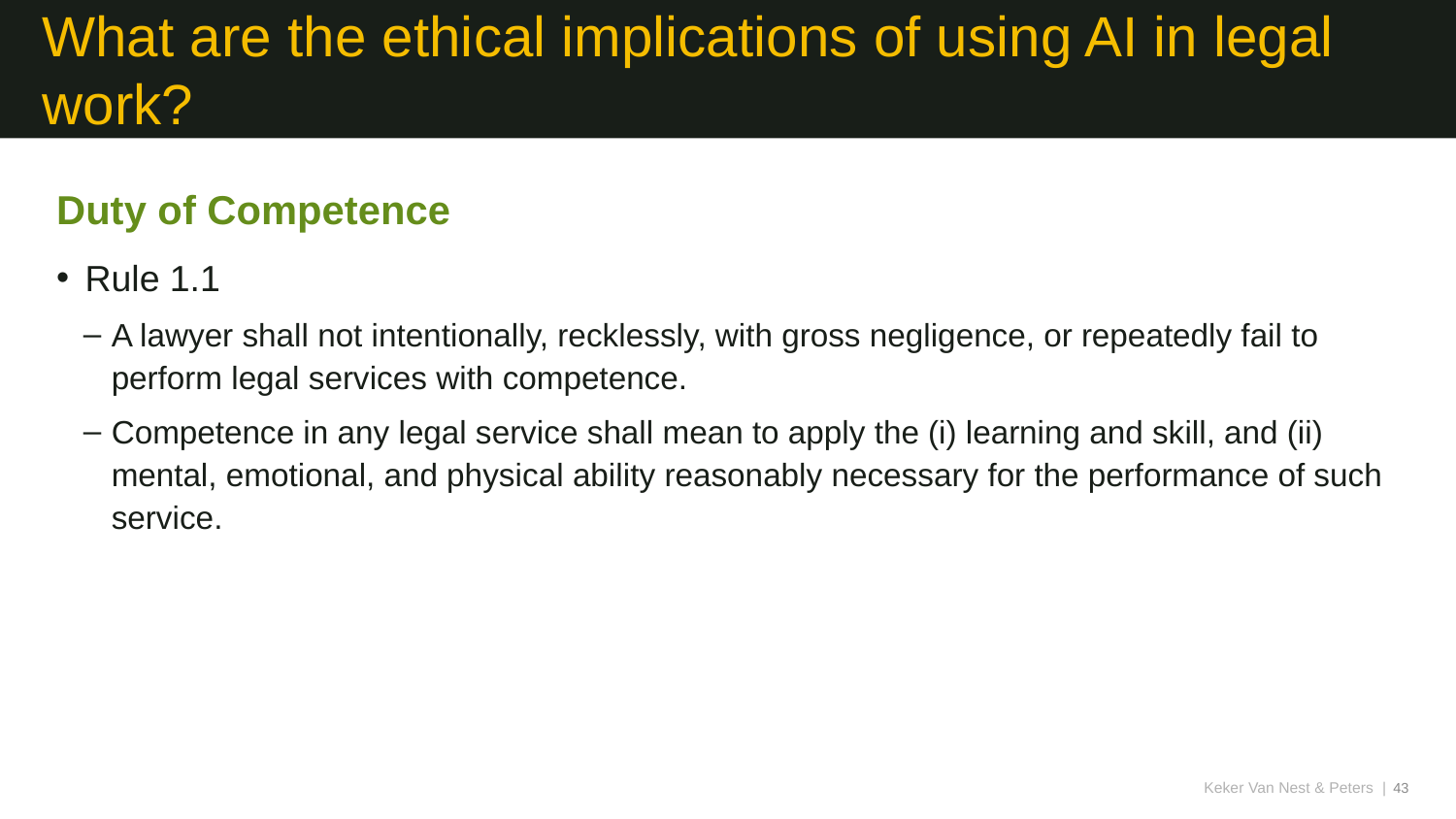

# What are the ethical implications of using AI in legal work?
Duty of Competence
Rule 1.1
A lawyer shall not intentionally, recklessly, with gross negligence, or repeatedly fail to perform legal services with competence.
Competence in any legal service shall mean to apply the (i) learning and skill, and (ii) mental, emotional, and physical ability reasonably necessary for the performance of such service.

Keker Van Nest & Peters  |
43